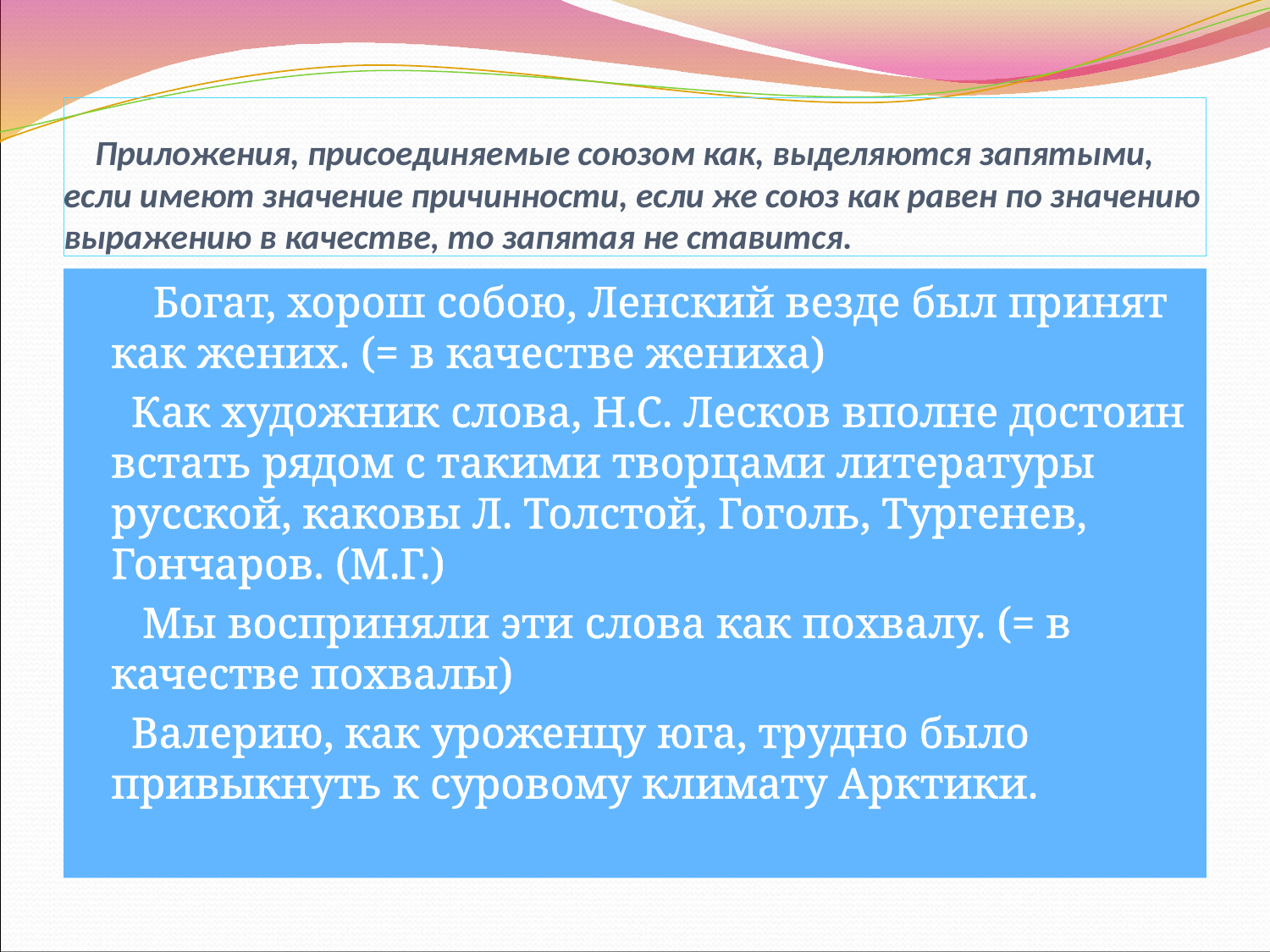

# Приложения, присоединяемые союзом как, выделяются запятыми, если имеют значение причинности, если же союз как равен по значению выражению в качестве, то запятая не ставится.
       Богат, хорош собою, Ленский везде был принят как жених. (= в качестве жениха)
     Как художник слова, Н.С. Лесков вполне достоин встать рядом с такими творцами литературы русской, каковы Л. Толстой, Гоголь, Тургенев, Гончаров. (М.Г.)
      Мы восприняли эти слова как похвалу. (= в качестве похвалы)
     Валерию, как уроженцу юга, трудно было привыкнуть к суровому климату Арктики.